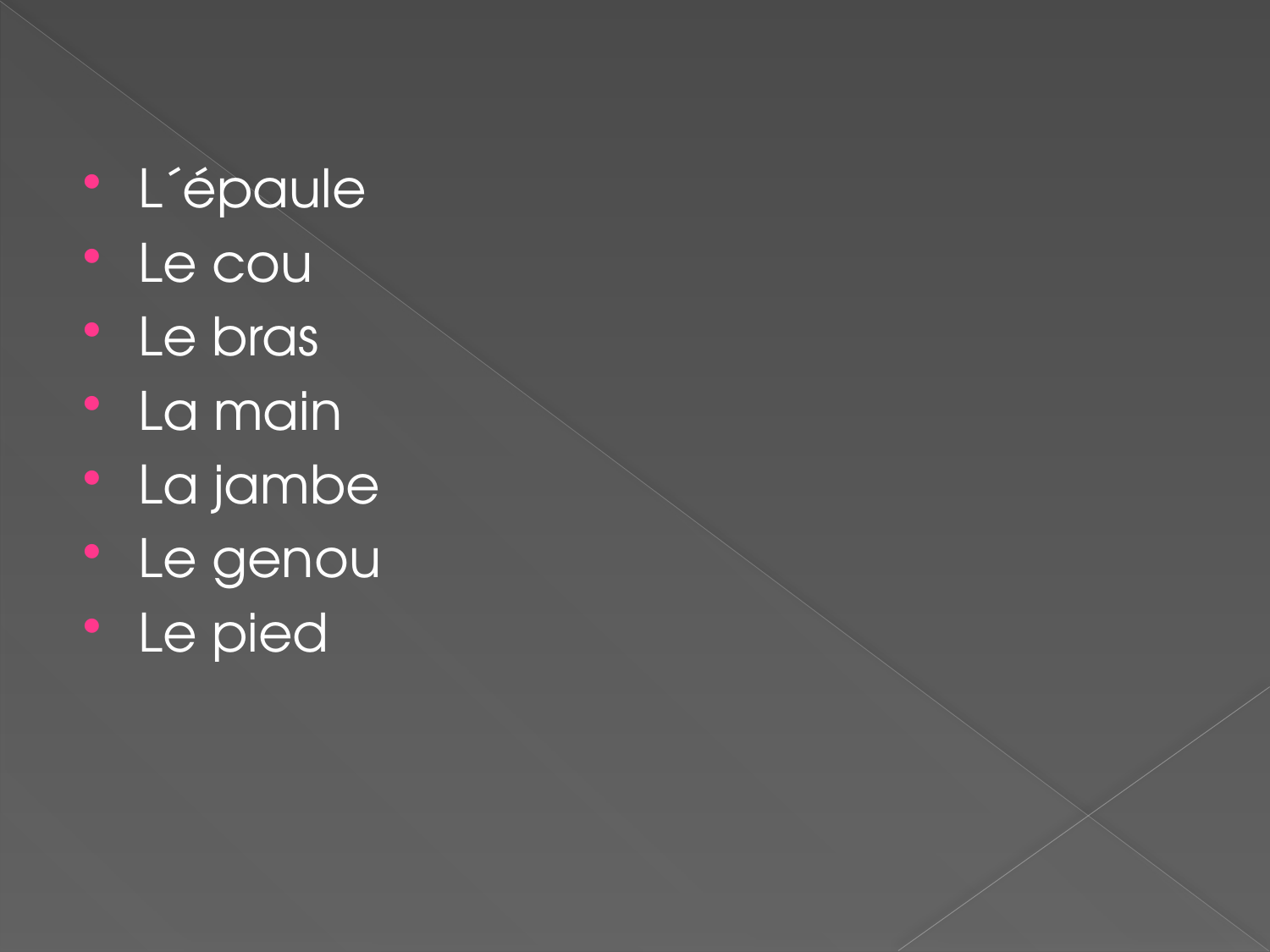

#
L´épaule
Le cou
Le bras
La main
La jambe
Le genou
Le pied